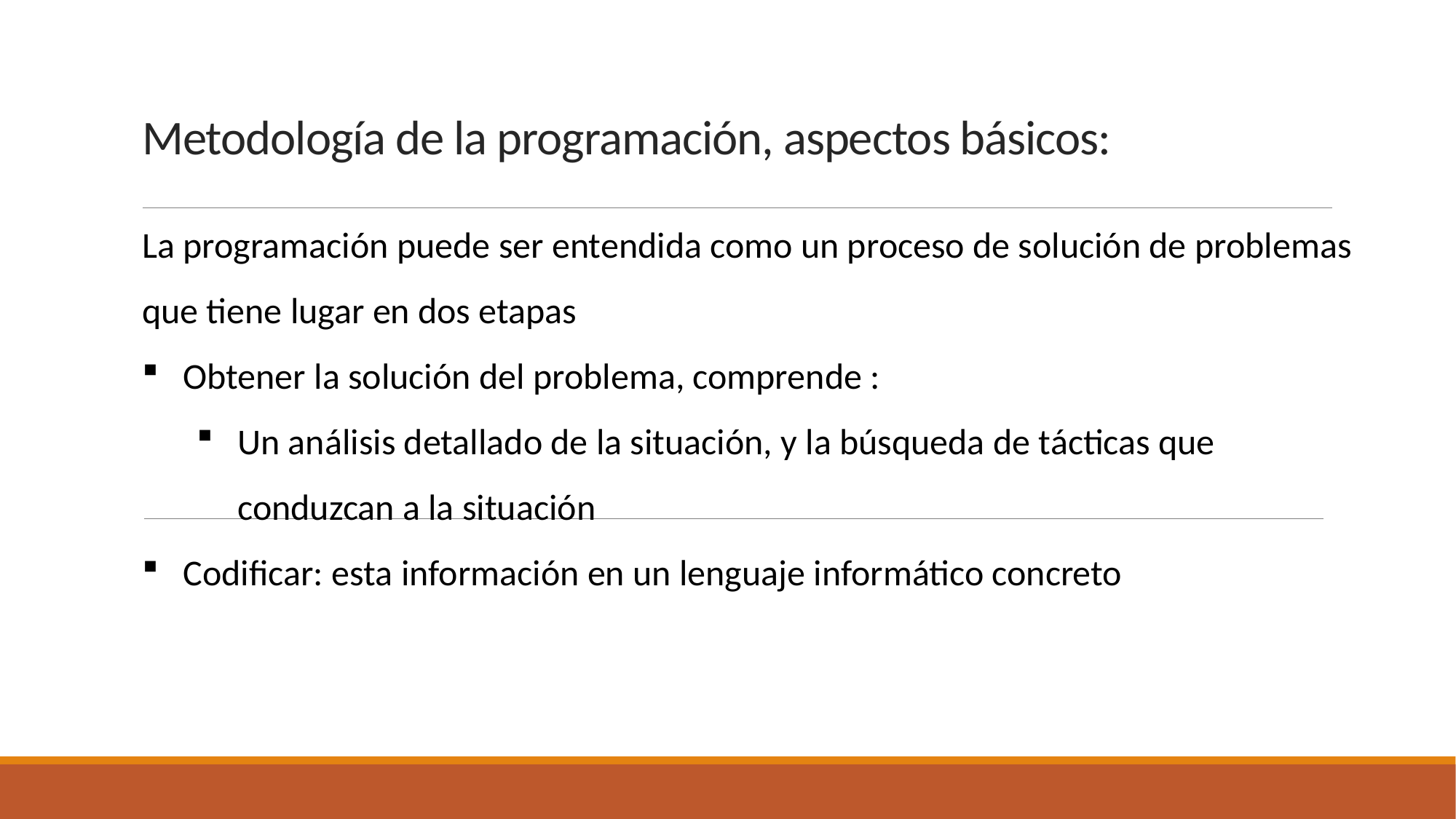

# Metodología de la programación, aspectos básicos:
La programación puede ser entendida como un proceso de solución de problemas que tiene lugar en dos etapas
Obtener la solución del problema, comprende :
Un análisis detallado de la situación, y la búsqueda de tácticas que conduzcan a la situación
Codificar: esta información en un lenguaje informático concreto